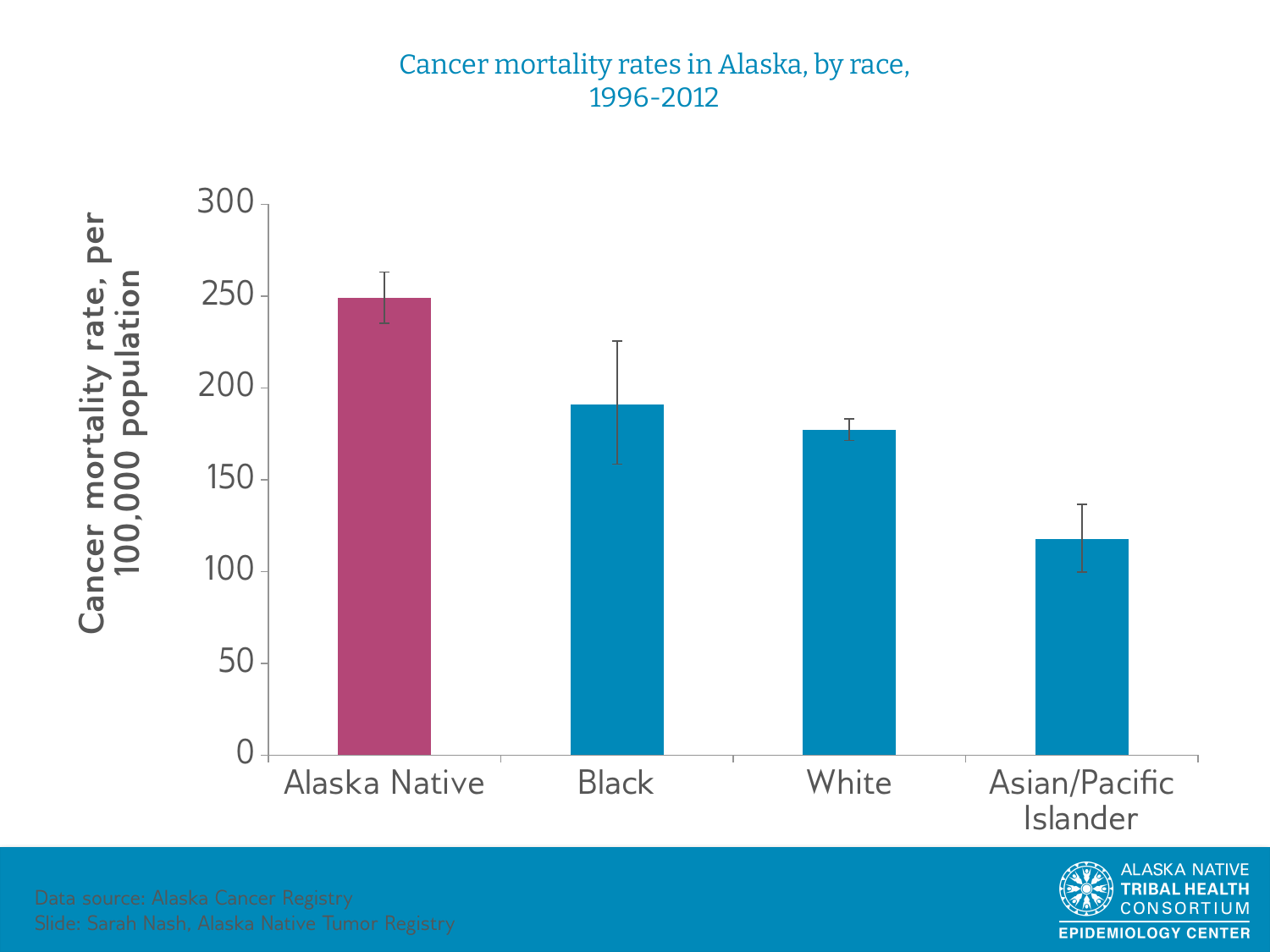

# Cancer mortality rates in Alaska, by race, 1996-2012

### Chart

| Category |  |
|---|---|
| Alaska Native | 249.1 |
| Black | 191.2 |
| White | 177.2 |
| Asian/Pacific Islander | 117.8 |
Data source: Alaska Cancer Registry
Slide: Sarah Nash, Alaska Native Tumor Registry